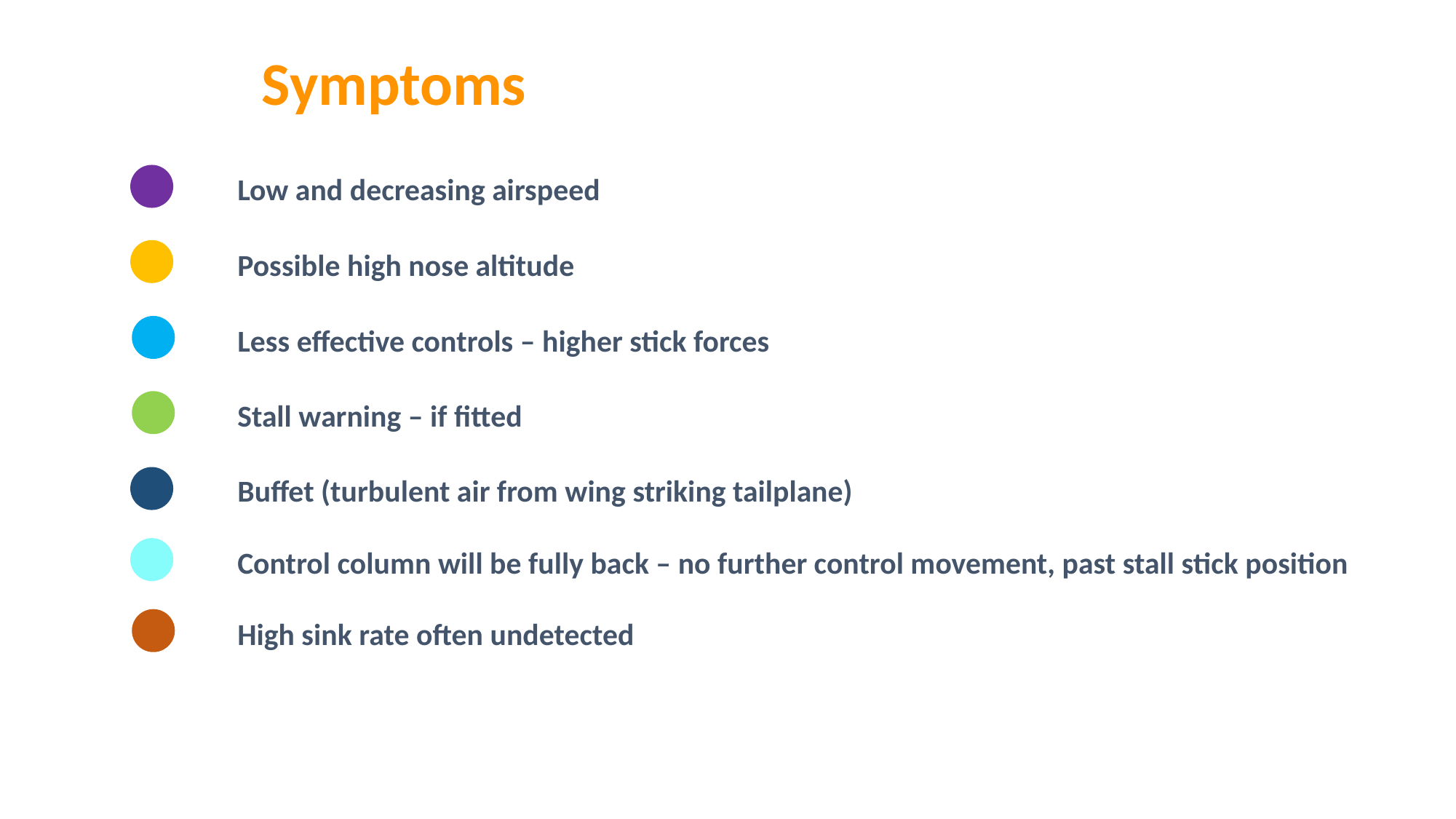

Symptoms
Low and decreasing airspeed

Possible high nose altitude

Less effective controls – higher stick forces

Stall warning – if fitted

Buffet (turbulent air from wing striking tailplane)

Control column will be fully back – no further control movement, past stall stick position

High sink rate often undetected